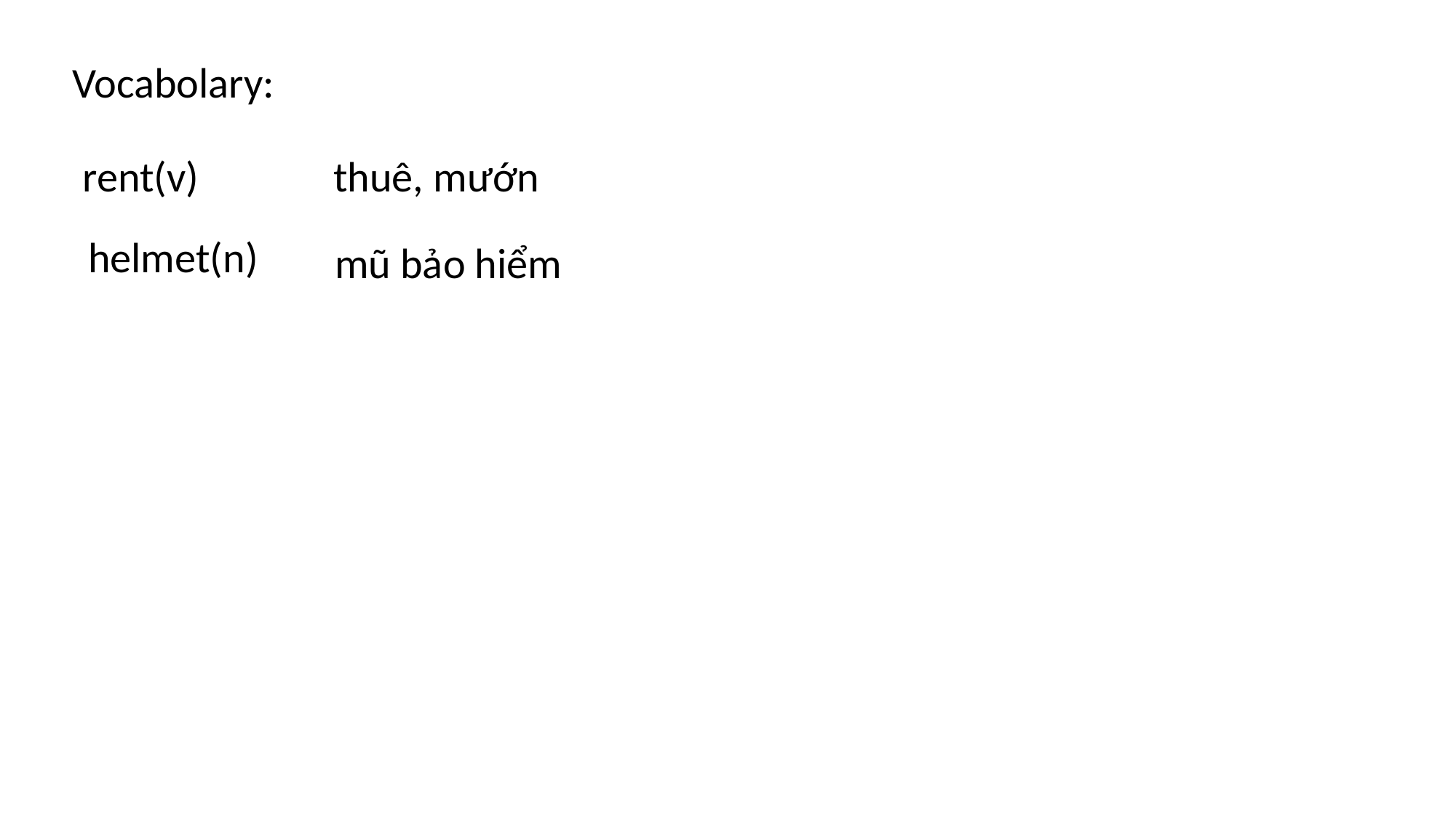

Vocabolary:
rent(v)
thuê, mướn
helmet(n)
mũ bảo hiểm